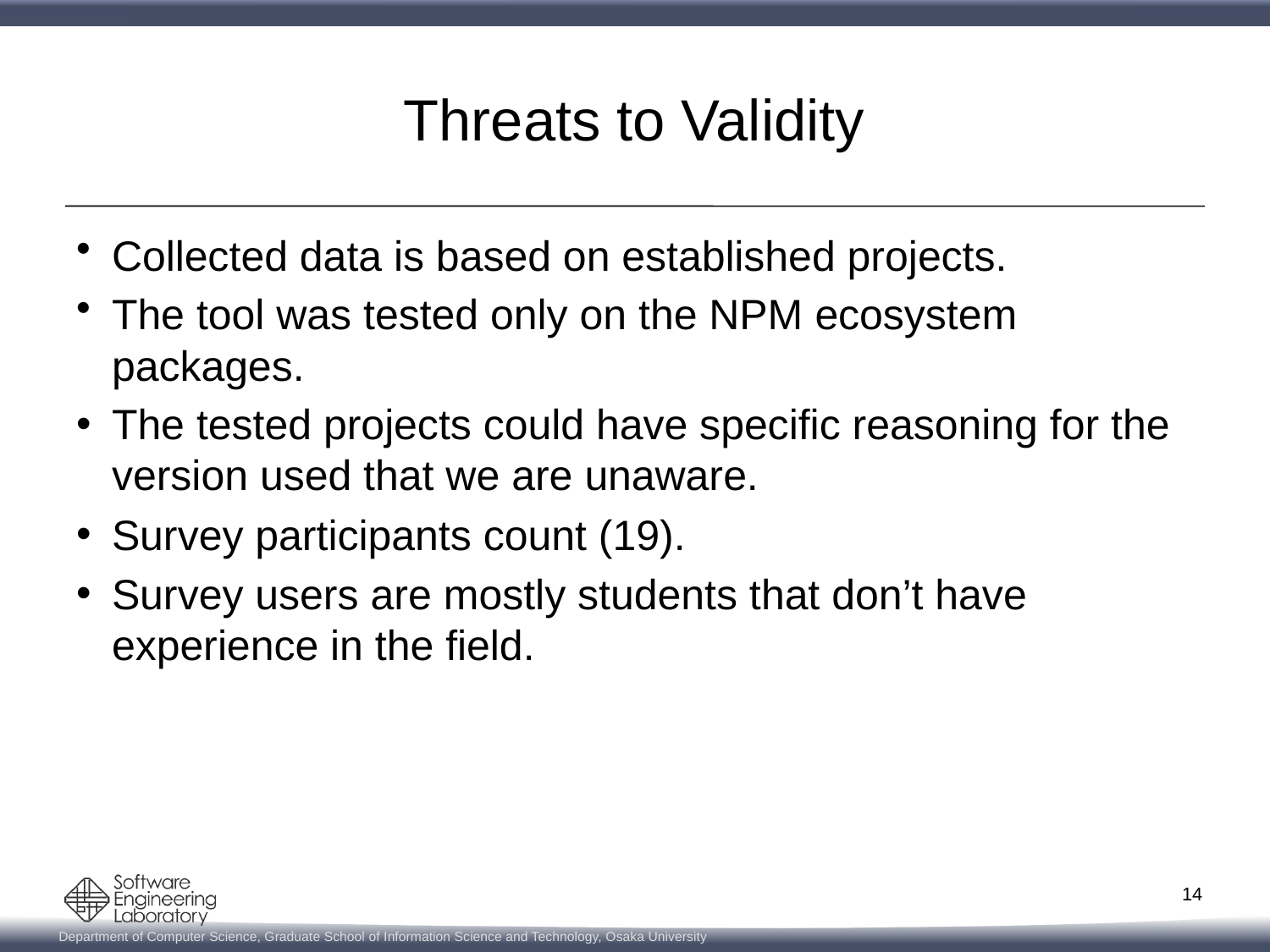

# Threats to Validity
Collected data is based on established projects.
The tool was tested only on the NPM ecosystem packages.
The tested projects could have specific reasoning for the version used that we are unaware.
Survey participants count (19).
Survey users are mostly students that don’t have experience in the field.

14